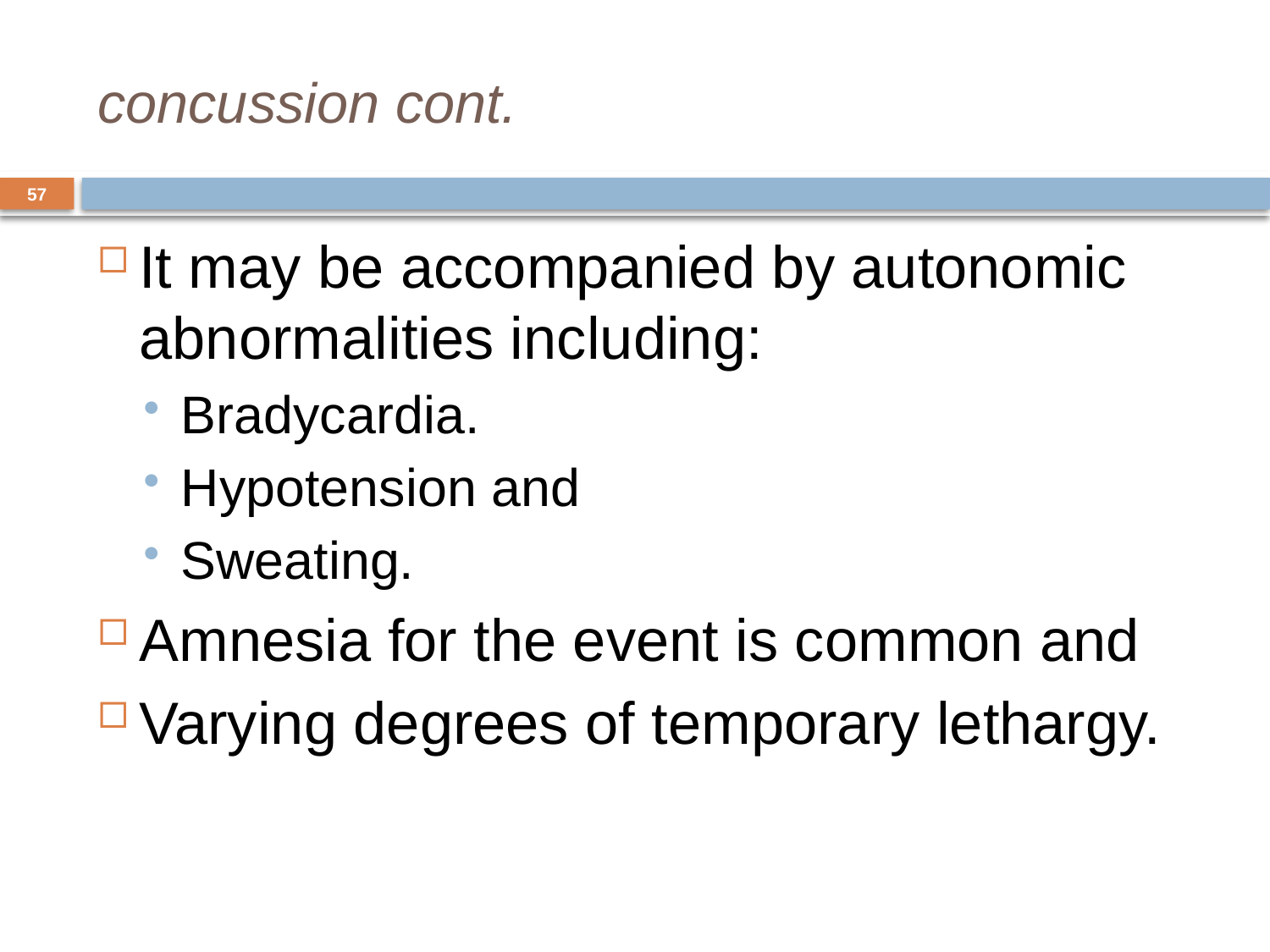

# concussion cont.
57
It may be accompanied by autonomic abnormalities including:
Bradycardia.
Hypotension and
Sweating.
Amnesia for the event is common and
Varying degrees of temporary lethargy.